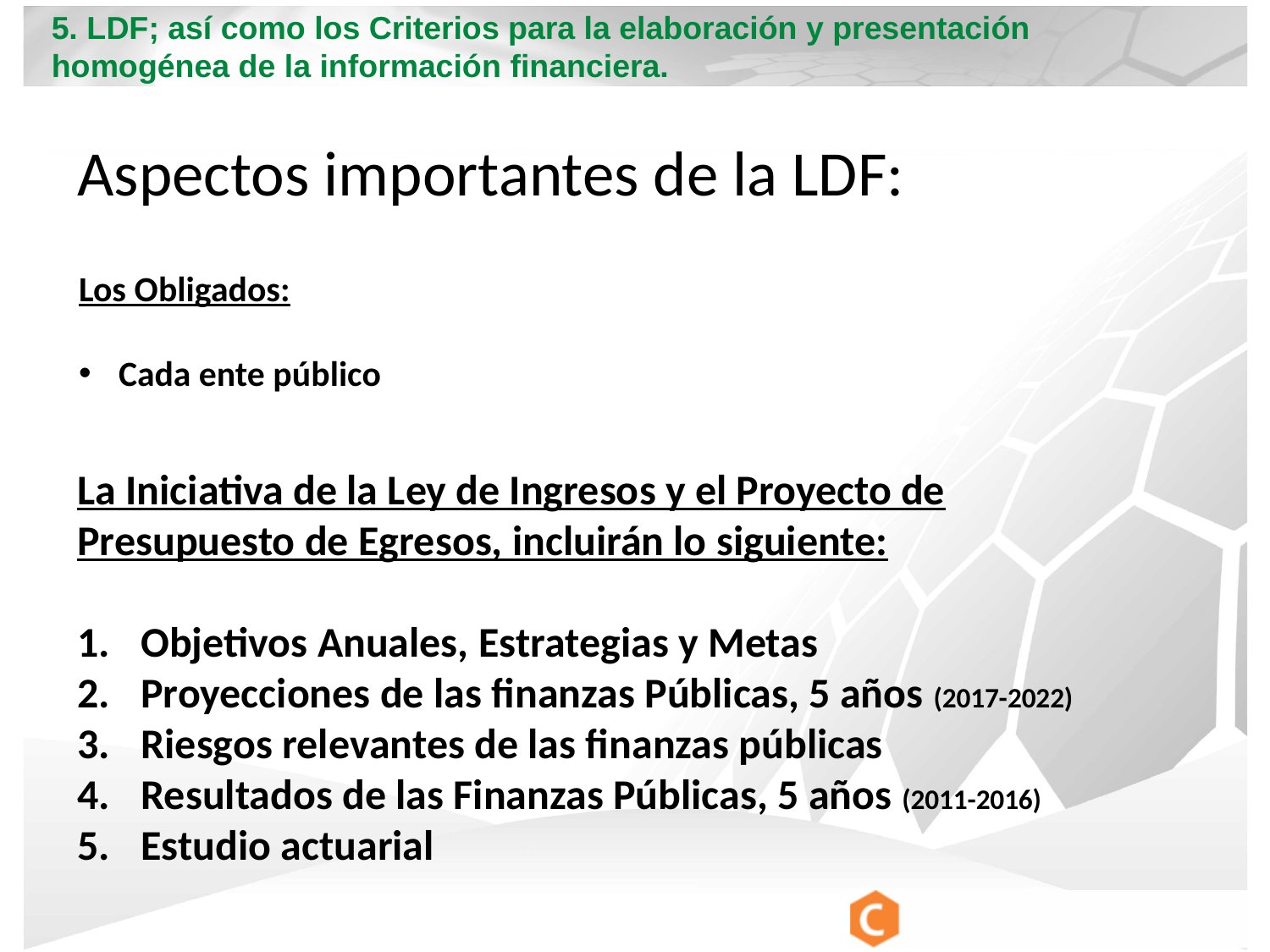

5. LDF; así como los Criterios para la elaboración y presentación homogénea de la información financiera.
Aspectos importantes de la LDF:
Los Obligados:

Cada ente público
La Iniciativa de la Ley de Ingresos y el Proyecto de Presupuesto de Egresos, incluirán lo siguiente:

Objetivos Anuales, Estrategias y Metas
Proyecciones de las finanzas Públicas, 5 años (2017-2022)
Riesgos relevantes de las finanzas públicas
Resultados de las Finanzas Públicas, 5 años (2011-2016)
Estudio actuarial